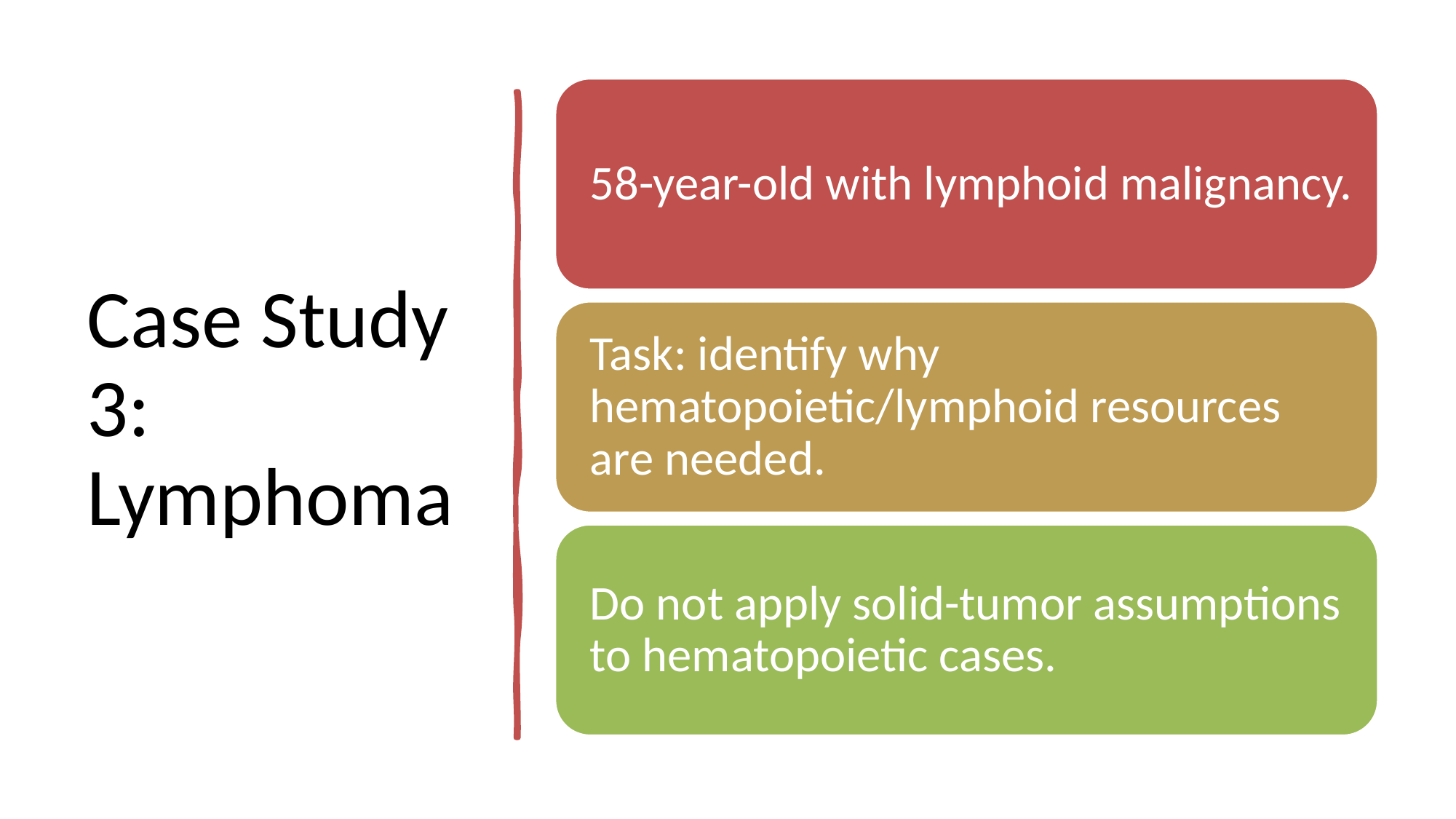

58-year-old with lymphoid malignancy.
Task: identify why hematopoietic/lymphoid resources are needed.
Do not apply solid-tumor assumptions to hematopoietic cases.
# Case Study 3: Lymphoma